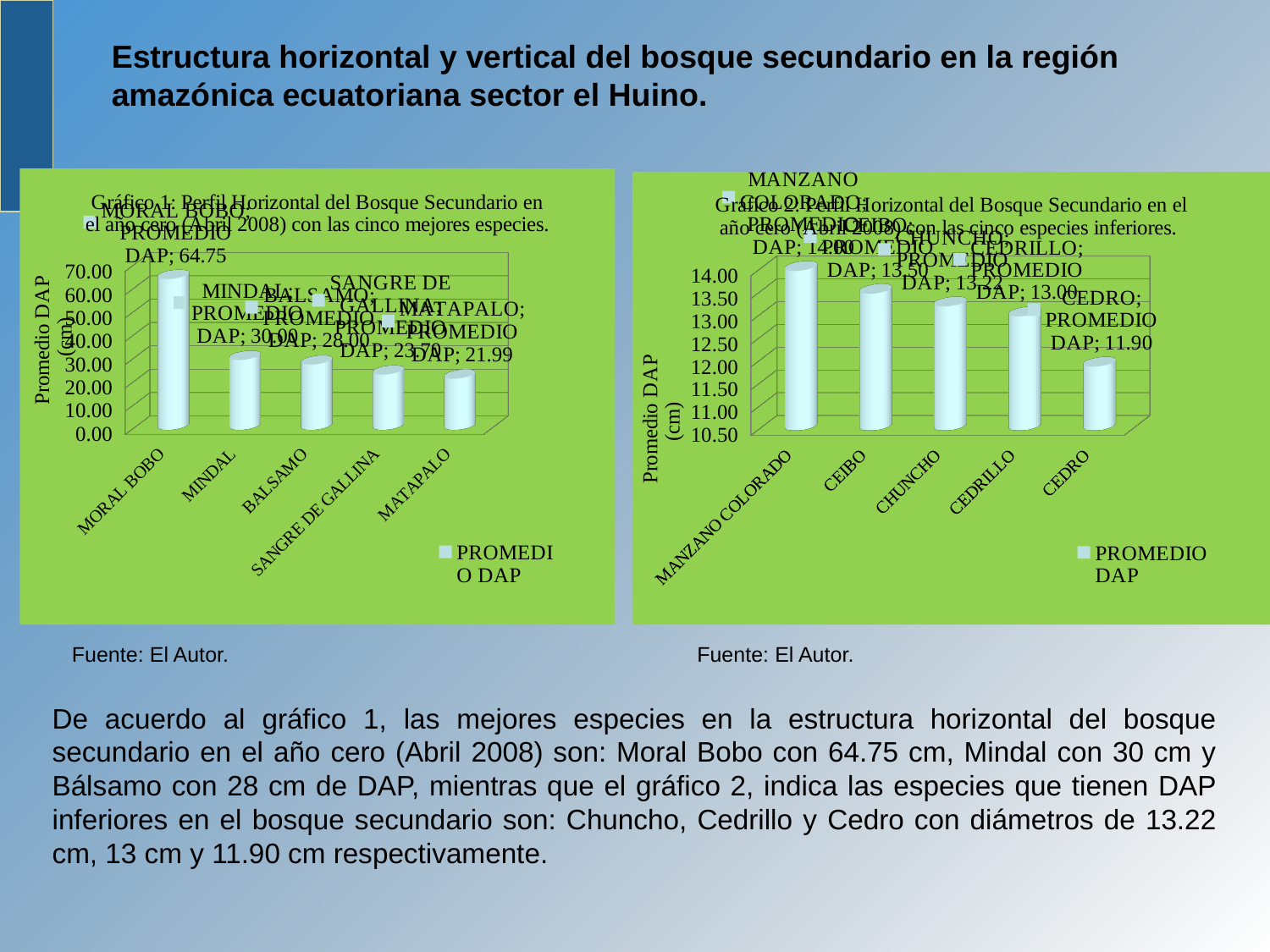

Estructura horizontal y vertical del bosque secundario en la región amazónica ecuatoriana sector el Huino.

[unsupported chart]

[unsupported chart]

Fuente: El Autor.

Fuente: El Autor.

De acuerdo al gráfico 1, las mejores especies en la estructura horizontal del bosque secundario en el año cero (Abril 2008) son: Moral Bobo con 64.75 cm, Mindal con 30 cm y Bálsamo con 28 cm de DAP, mientras que el gráfico 2, indica las especies que tienen DAP inferiores en el bosque secundario son: Chuncho, Cedrillo y Cedro con diámetros de 13.22 cm, 13 cm y 11.90 cm respectivamente.